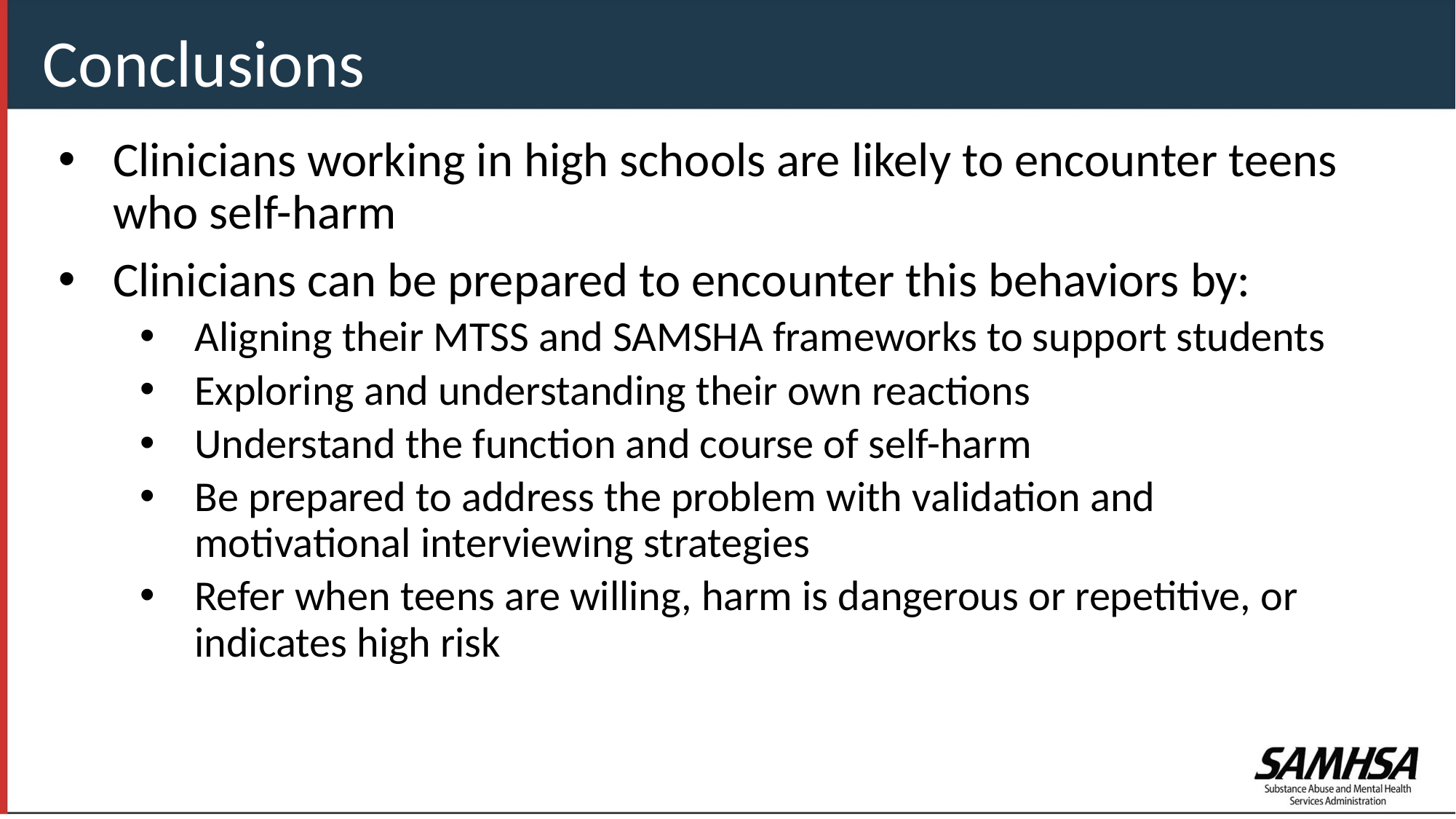

Conclusions
Clinicians working in high schools are likely to encounter teens who self-harm
Clinicians can be prepared to encounter this behaviors by:
Aligning their MTSS and SAMSHA frameworks to support students
Exploring and understanding their own reactions
Understand the function and course of self-harm
Be prepared to address the problem with validation and motivational interviewing strategies
Refer when teens are willing, harm is dangerous or repetitive, or indicates high risk